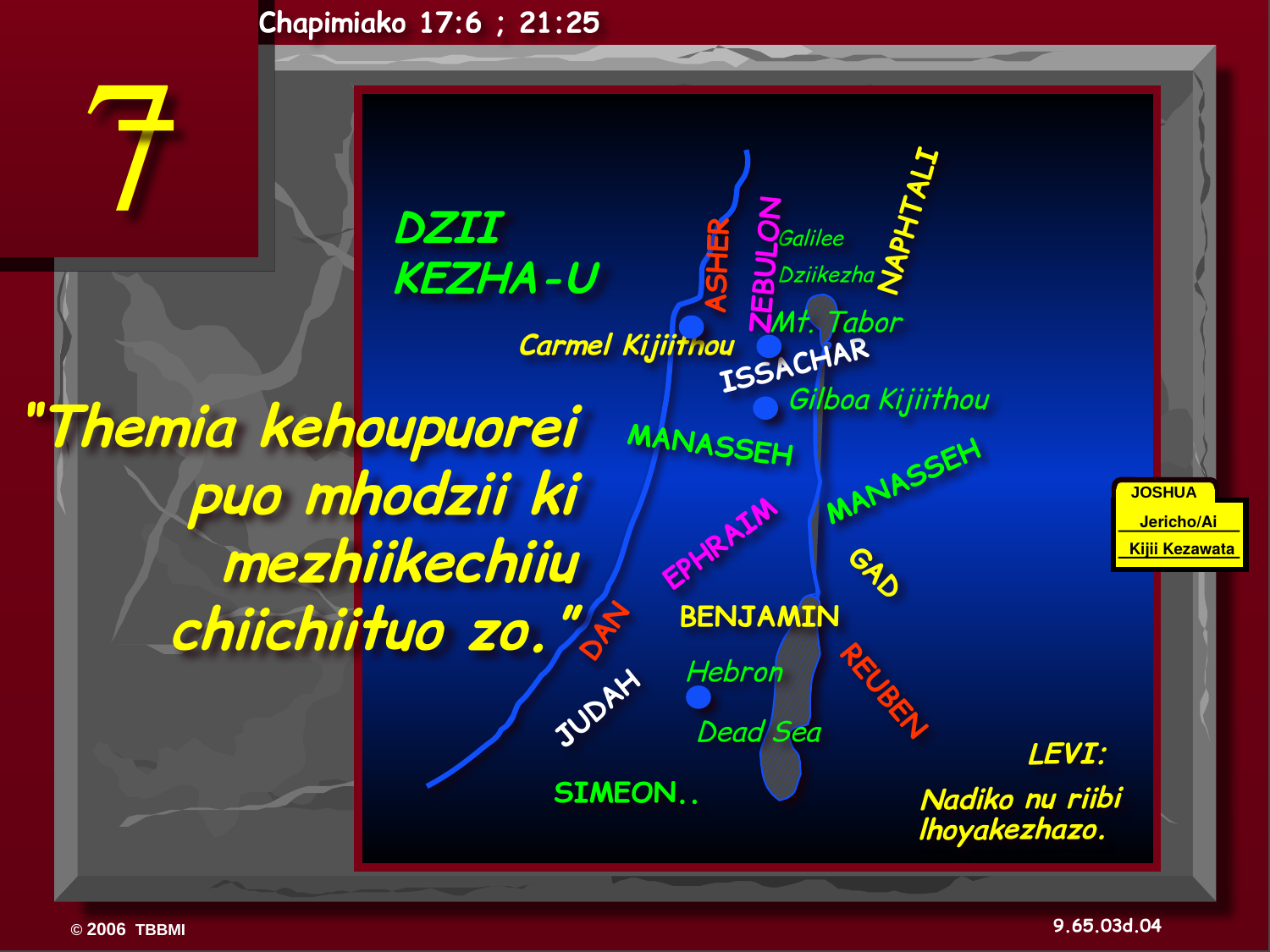

Chapimiako 17:6 ; 21:25

7

NAPHTALI
ASHER
DZII KEZHA-U
ZEBULON
Galilee
Dziikezha

Mt. Tabor

 Carmel Kijiithou
ISSACHAR

 Gilboa Kijiithou
“Themia kehoupuorei puo mhodzii ki mezhiikechiiu chiichiituo zo.”

MANASSEH
MANASSEH
JOSHUA

Jericho/Ai

Kijii Kezawata

EPHRAIM
DAN
BENJAMIN
GAD
Hebron
JUDAH

REUBEN
Dead Sea
LEVI:
Nadiko nu riibi lhoyakezhazo.
SIMEON..

04